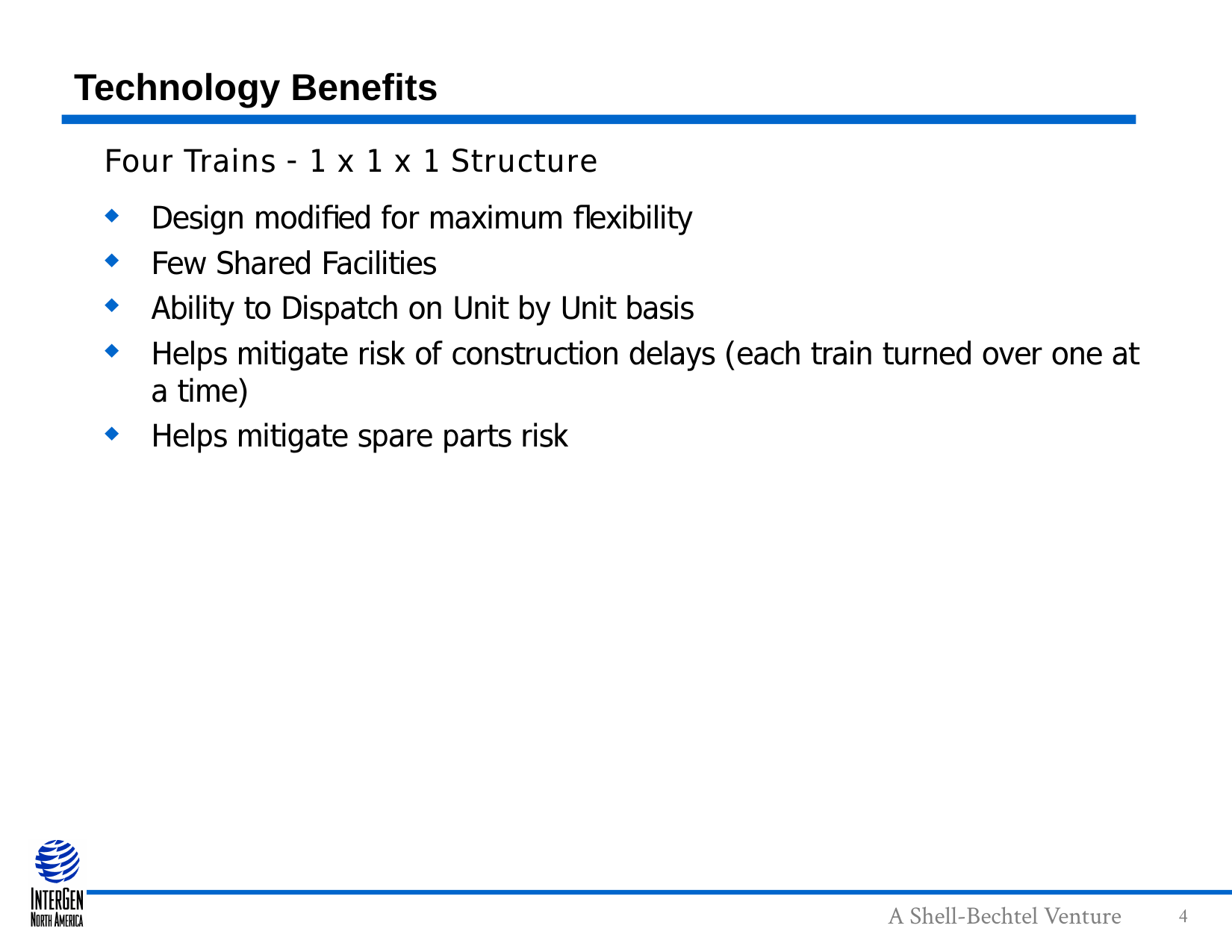

# Technology Benefits
Four Trains - 1 x 1 x 1 Structure
Design modified for maximum flexibility
Few Shared Facilities
Ability to Dispatch on Unit by Unit basis
Helps mitigate risk of construction delays (each train turned over one at a time)
Helps mitigate spare parts risk
4